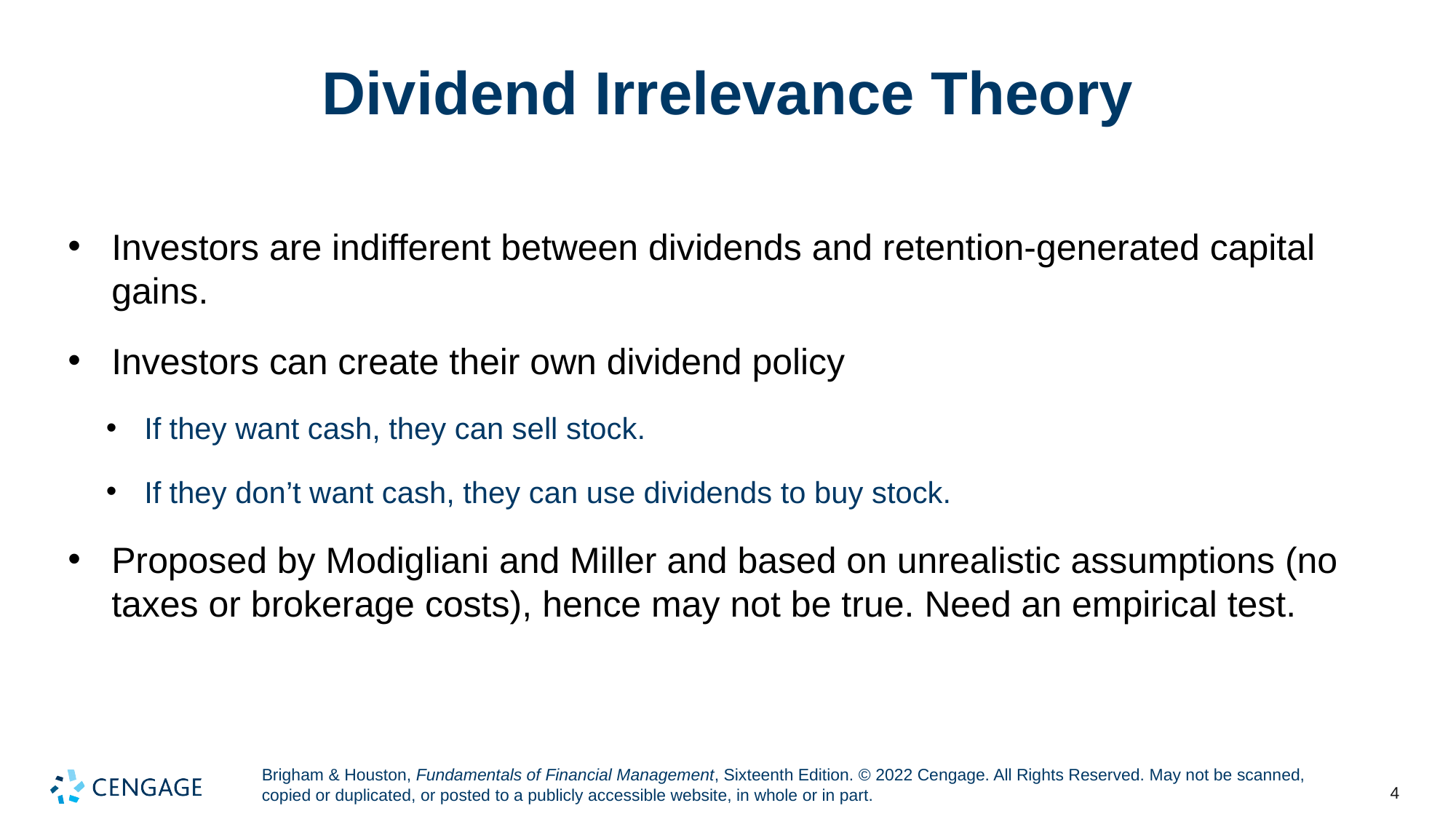

# Dividend Irrelevance Theory
Investors are indifferent between dividends and retention-generated capital gains.
Investors can create their own dividend policy
If they want cash, they can sell stock.
If they don’t want cash, they can use dividends to buy stock.
Proposed by Modigliani and Miller and based on unrealistic assumptions (no taxes or brokerage costs), hence may not be true. Need an empirical test.